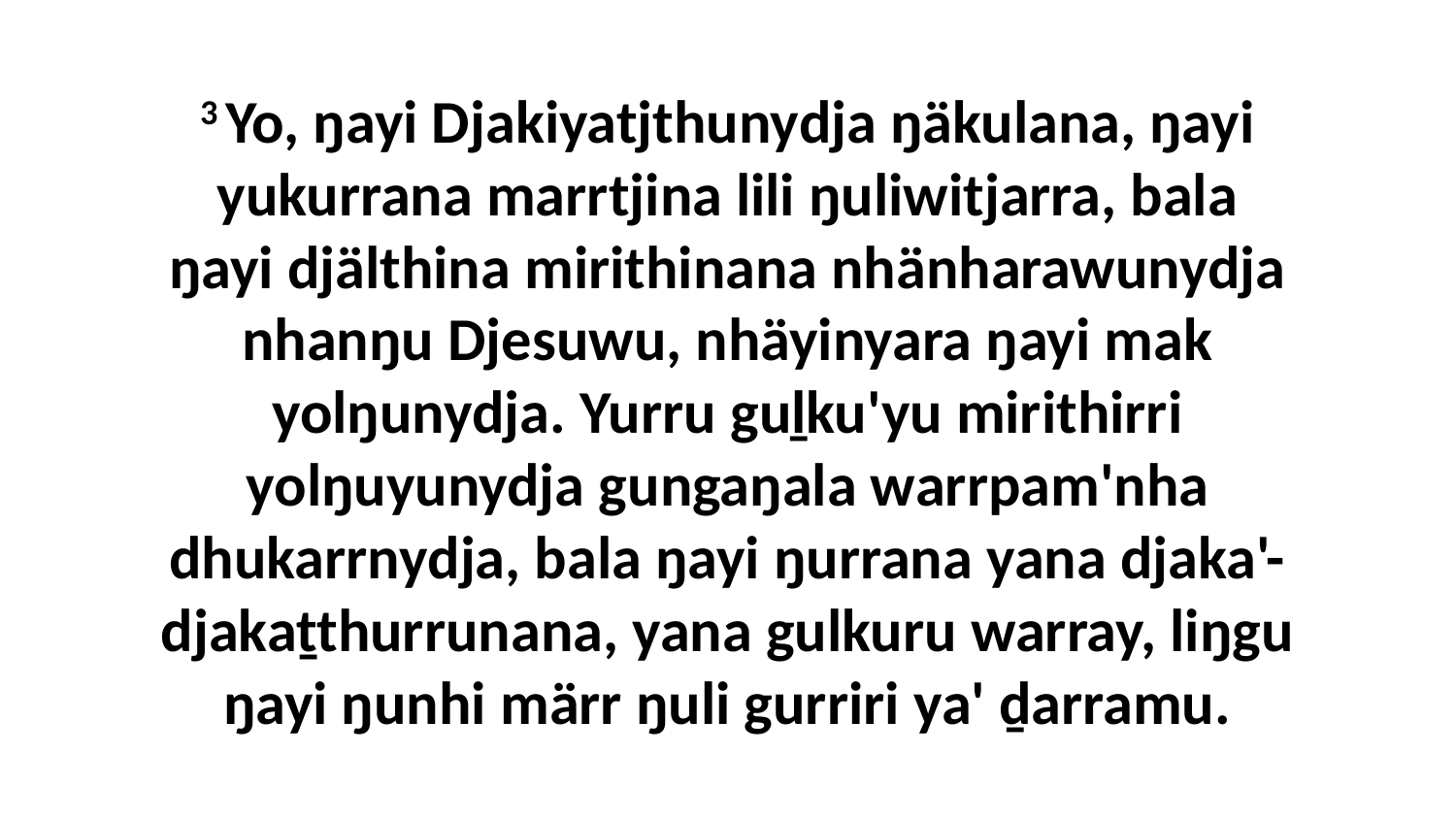

3 Yo, ŋayi Djakiyatjthunydja ŋäkulana, ŋayi yukurrana marrtjina lili ŋuliwitjarra, bala ŋayi djälthina mirithinana nhänharawunydja nhanŋu Djesuwu, nhäyinyara ŋayi mak yolŋunydja. Yurru guḻku'yu mirithirri yolŋuyunydja gungaŋala warrpam'nha dhukarrnydja, bala ŋayi ŋurrana yana djaka'-djakaṯthurrunana, yana gulkuru warray, liŋgu ŋayi ŋunhi märr ŋuli gurriri ya' ḏarramu.